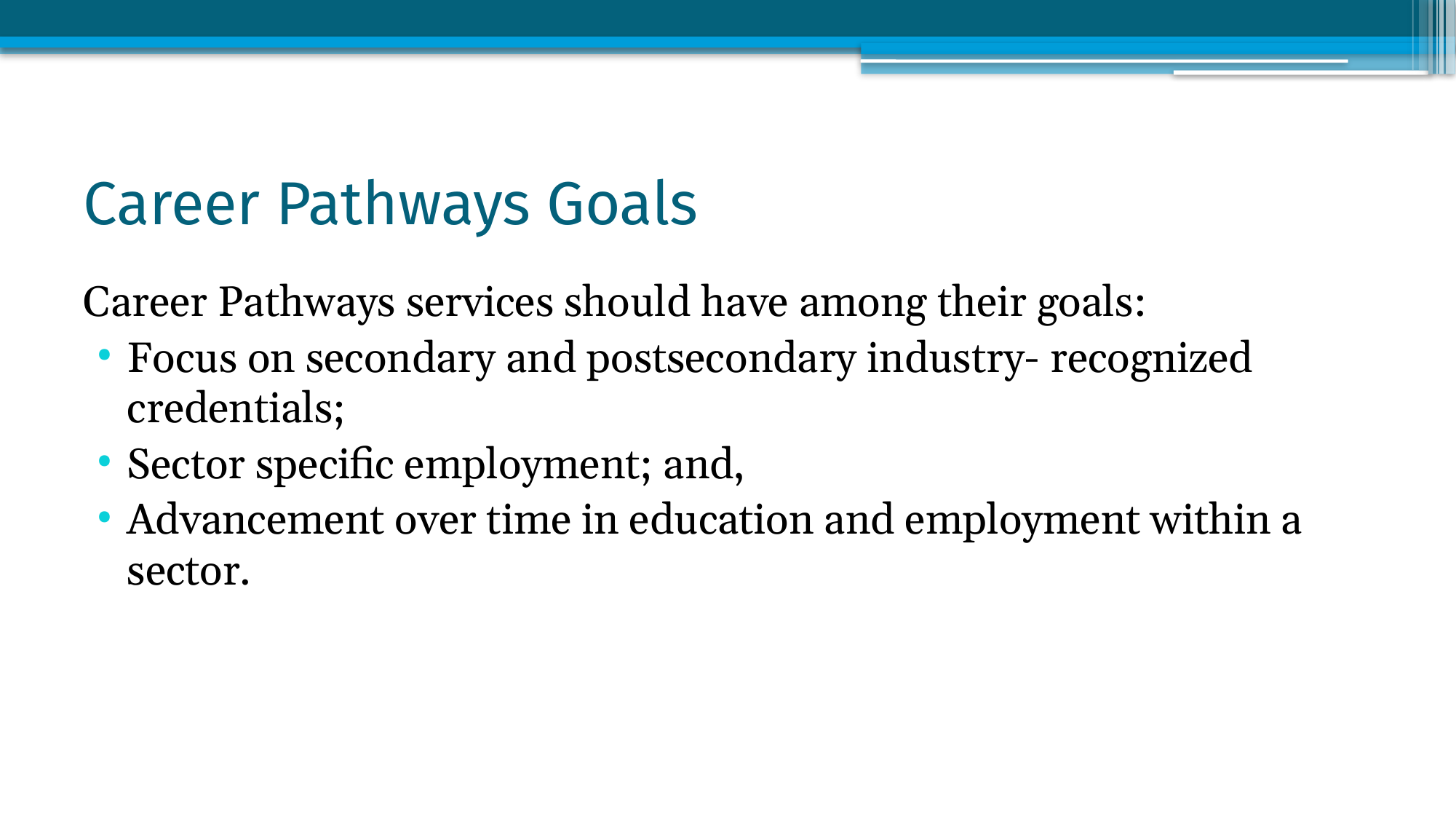

# Career Pathways Goals
Career Pathways services should have among their goals:
Focus on secondary and postsecondary industry- recognized credentials;
Sector specific employment; and,
Advancement over time in education and employment within a sector.